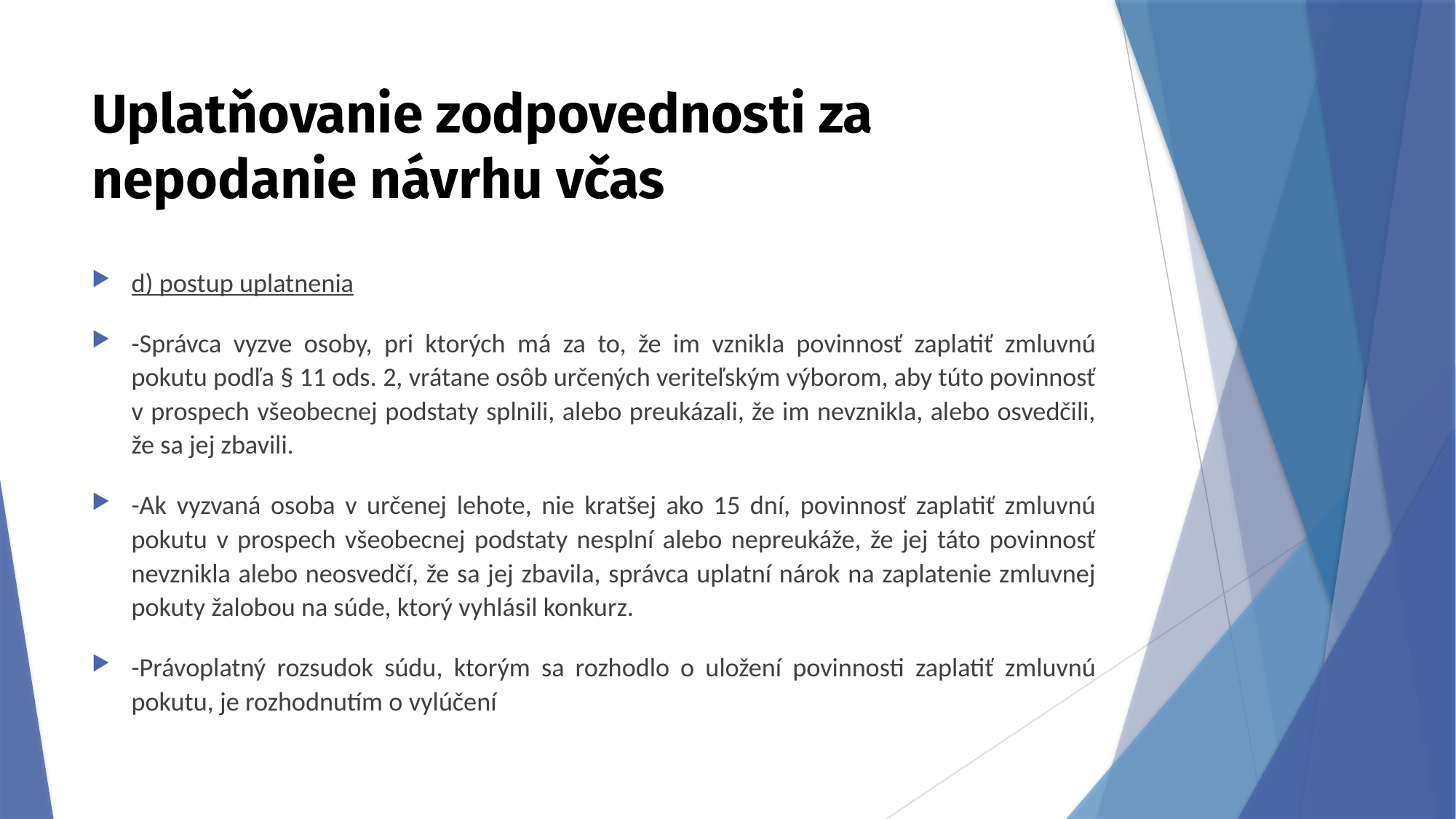

# Uplatňovanie zodpovednosti za nepodanie návrhu včas
d) postup uplatnenia
-Správca vyzve osoby, pri ktorých má za to, že im vznikla povinnosť zaplatiť zmluvnú pokutu podľa § 11 ods. 2, vrátane osôb určených veriteľským výborom, aby túto povinnosť v prospech všeobecnej podstaty splnili, alebo preukázali, že im nevznikla, alebo osvedčili, že sa jej zbavili.
-Ak vyzvaná osoba v určenej lehote, nie kratšej ako 15 dní, povinnosť zaplatiť zmluvnú pokutu v prospech všeobecnej podstaty nesplní alebo nepreukáže, že jej táto povinnosť nevznikla alebo neosvedčí, že sa jej zbavila, správca uplatní nárok na zaplatenie zmluvnej pokuty žalobou na súde, ktorý vyhlásil konkurz.
-Právoplatný rozsudok súdu, ktorým sa rozhodlo o uložení povinnosti zaplatiť zmluvnú pokutu, je rozhodnutím o vylúčení